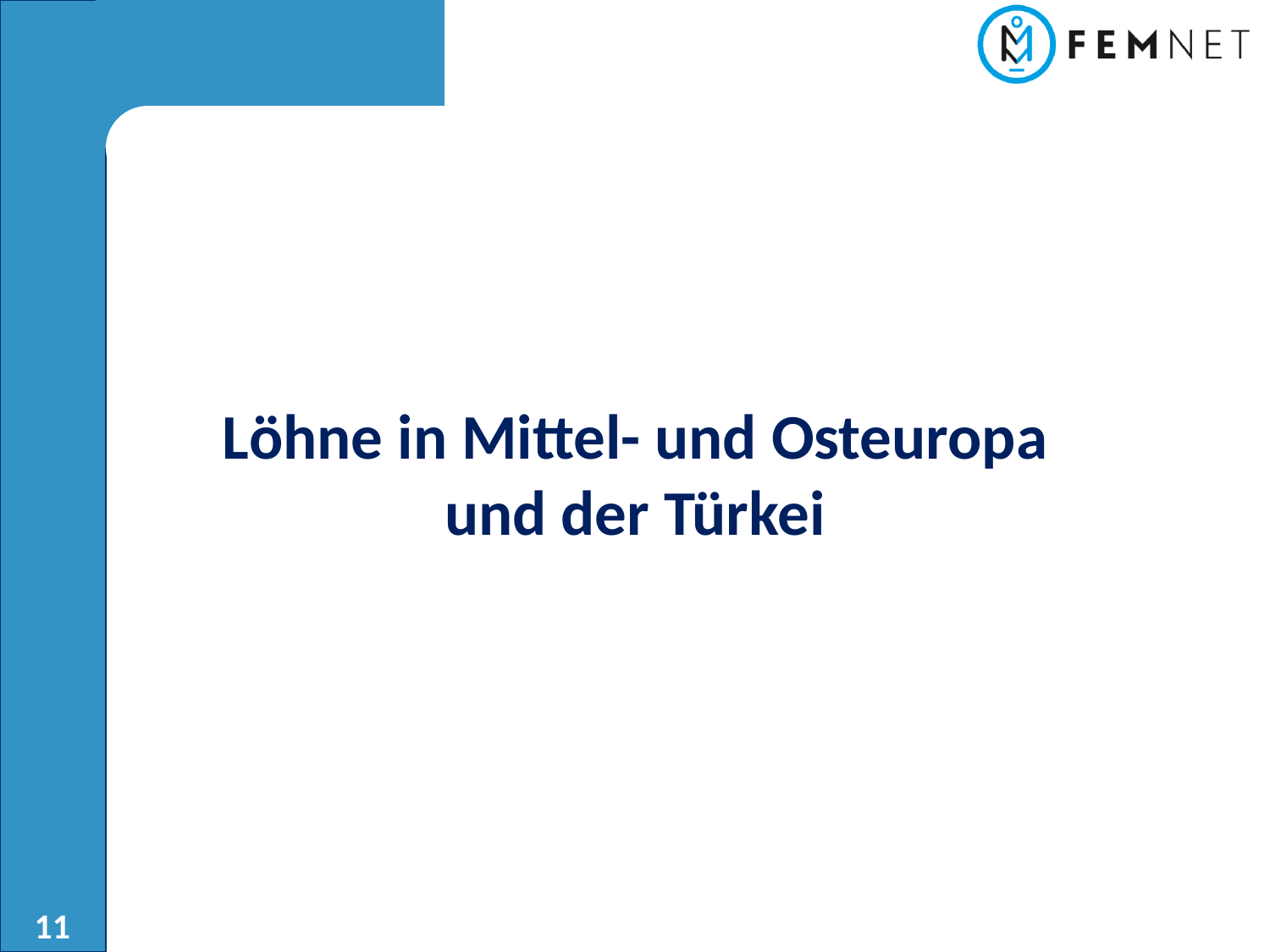

Löhne in Mittel- und Osteuropa
und der Türkei
11